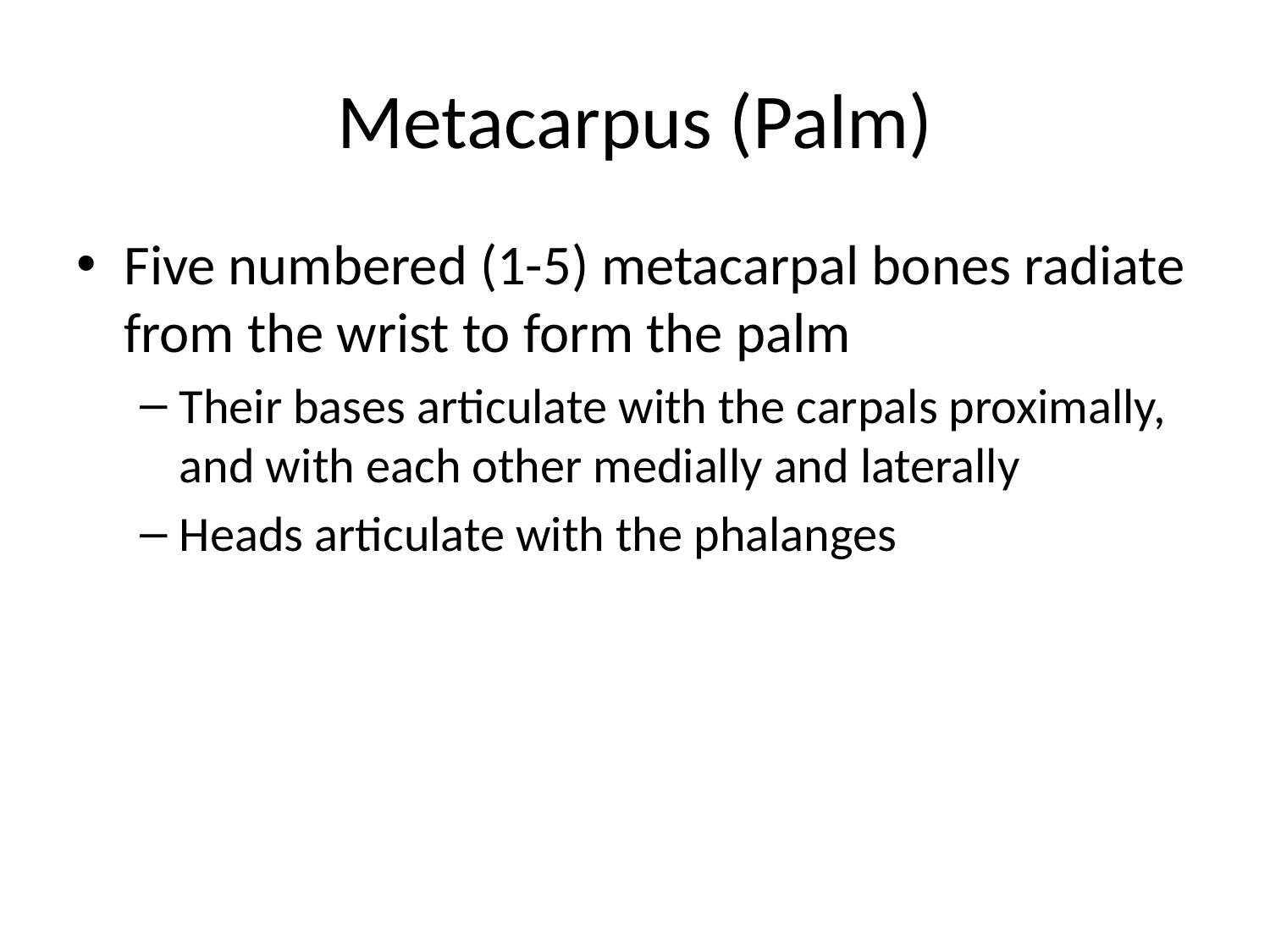

# Metacarpus (Palm)
Five numbered (1-5) metacarpal bones radiate from the wrist to form the palm
Their bases articulate with the carpals proximally, and with each other medially and laterally
Heads articulate with the phalanges